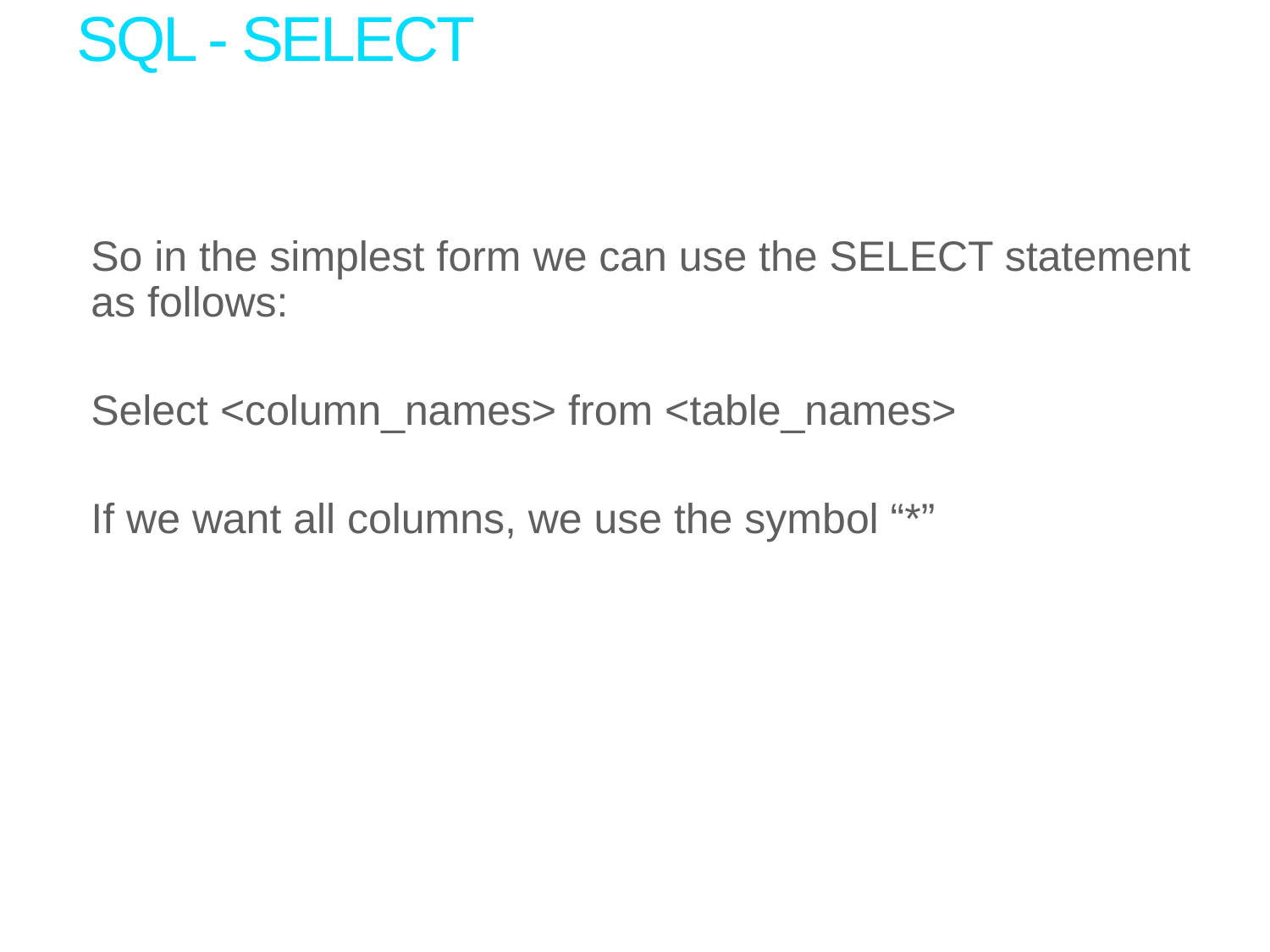

# SQL - SELECT

So in the simplest form we can use the SELECT statement as follows:

Select <column_names> from <table_names>

If we want all columns, we use the symbol “*”